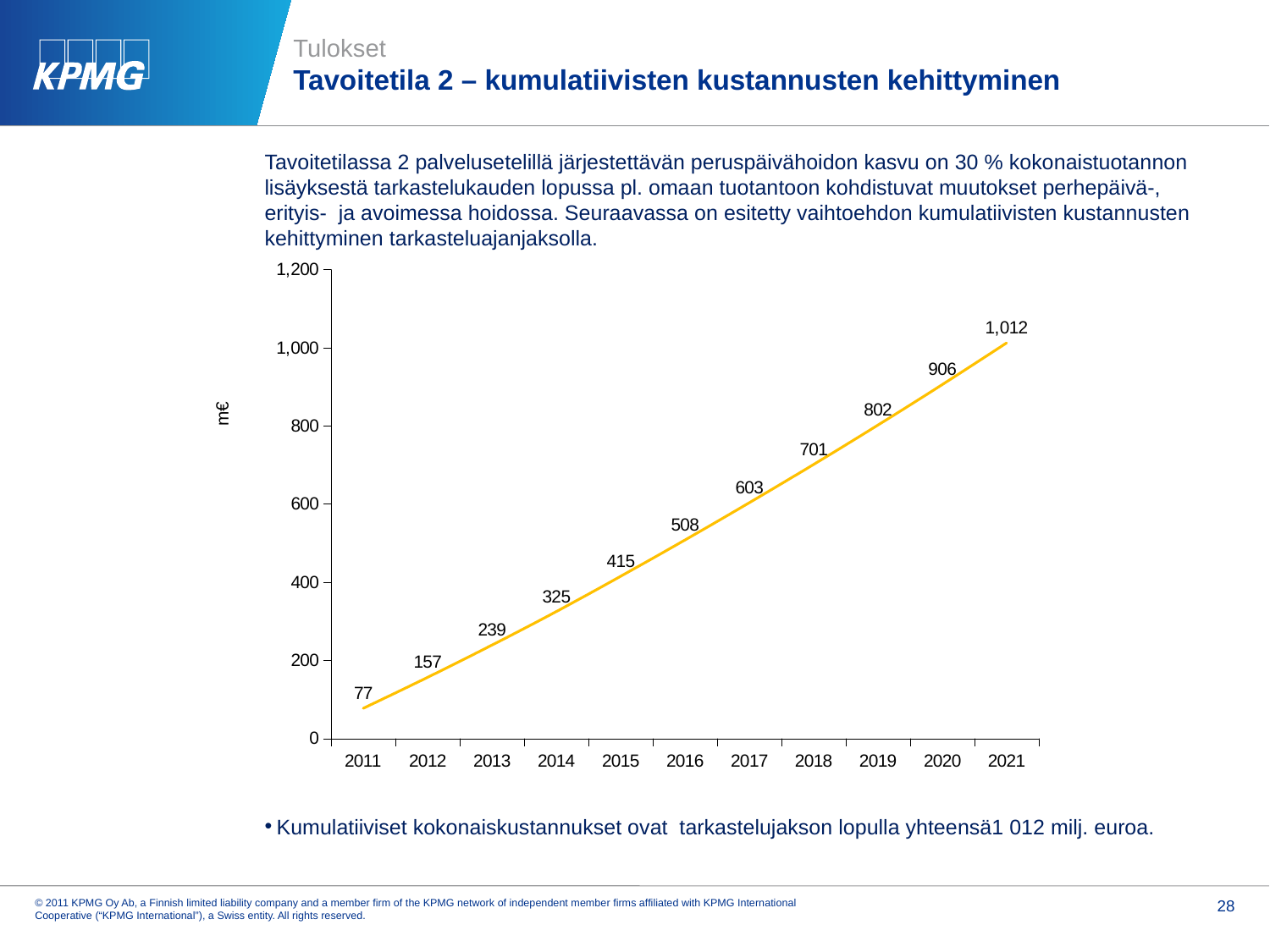

# Tulokset Tavoitetila 2 – kumulatiivisten kustannusten kehittyminen
Tavoitetilassa 2 palvelusetelillä järjestettävän peruspäivähoidon kasvu on 30 % kokonaistuotannon lisäyksestä tarkastelukauden lopussa pl. omaan tuotantoon kohdistuvat muutokset perhepäivä-, erityis-  ja avoimessa hoidossa. Seuraavassa on esitetty vaihtoehdon kumulatiivisten kustannusten kehittyminen tarkasteluajanjaksolla.

### Chart

| Category | Tavoitetila (kumulatiivinen) |
|---|---|
| 2011 | 77.468526 |
| 2012 | 156.75514457999998 |
| 2013 | 239.2434021552 |
| 2014 | 324.9968349642 |
| 2015 | 415.2699246505329 |
| 2016 | 508.03222343528705 |
| 2017 | 603.4299746459648 |
| 2018 | 701.4438341081052 |
| 2019 | 802.2244930393358 |
| 2020 | 905.8733023594062 |
| 2021 | 1012.4250743485753 |
Kumulatiiviset kokonaiskustannukset ovat  tarkastelujakson lopulla yhteensä1 012 milj. euroa.